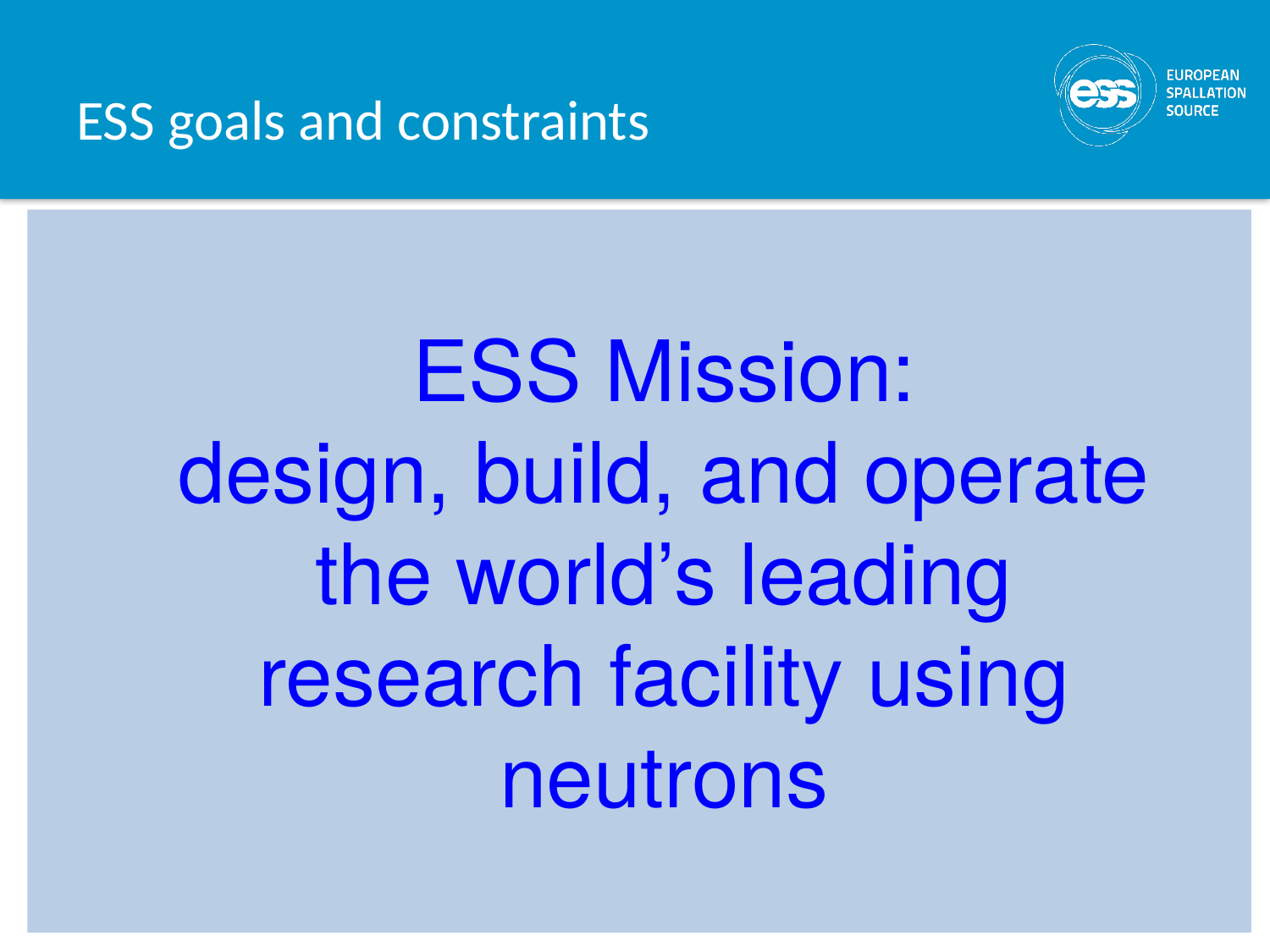

# ESS goals and constraints
ESS shall be a spallation neutron source based on a pulsed proton accelerator

Goals
15 public instruments at end of construction
Record neutron brilliance (>30 times ILL)
5 MW ultimate proton beam power*

“Sustainability”:
Energy responsible (Yearly consumption < 270 GWh)
Renewable energy
Recyclable heat
Large fraction of “in-kind” (>60% excl. CF)

Constraints
Safety & Environment objectives
Cost
Schedule

ESS Mission:
design, build, and operate
the world’s leading
research facility using neutrons

World top
 performance

*starting at 2 MW in 2023

World
reference
3